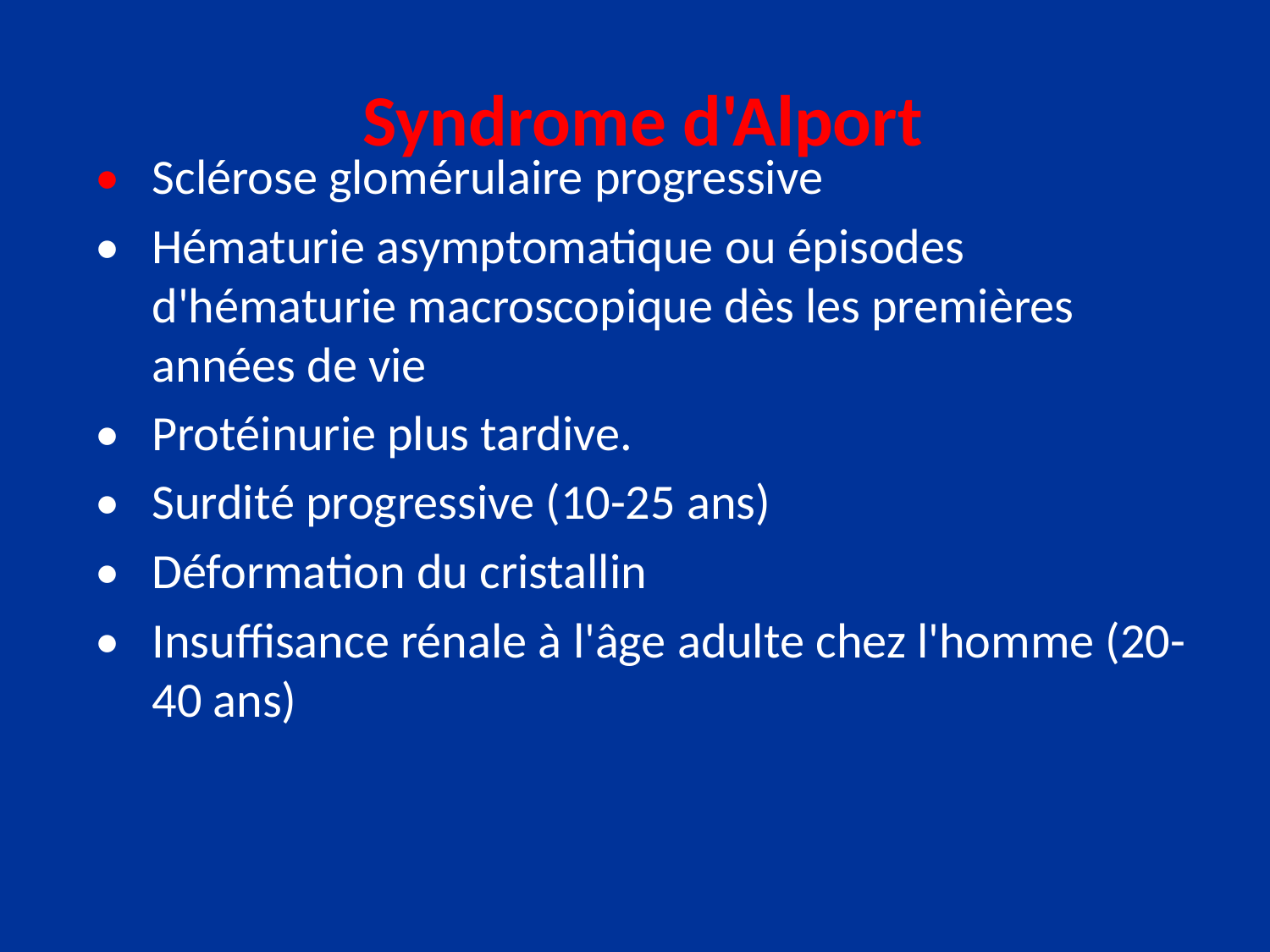

# Syndrome d'Alport
•	Sclérose glomérulaire progressive
•	Hématurie asymptomatique ou épisodes d'hématurie macroscopique dès les premières années de vie
•	Protéinurie plus tardive.
•	Surdité progressive (10-25 ans)
•	Déformation du cristallin
•	Insuffisance rénale à l'âge adulte chez l'homme (20-40 ans)